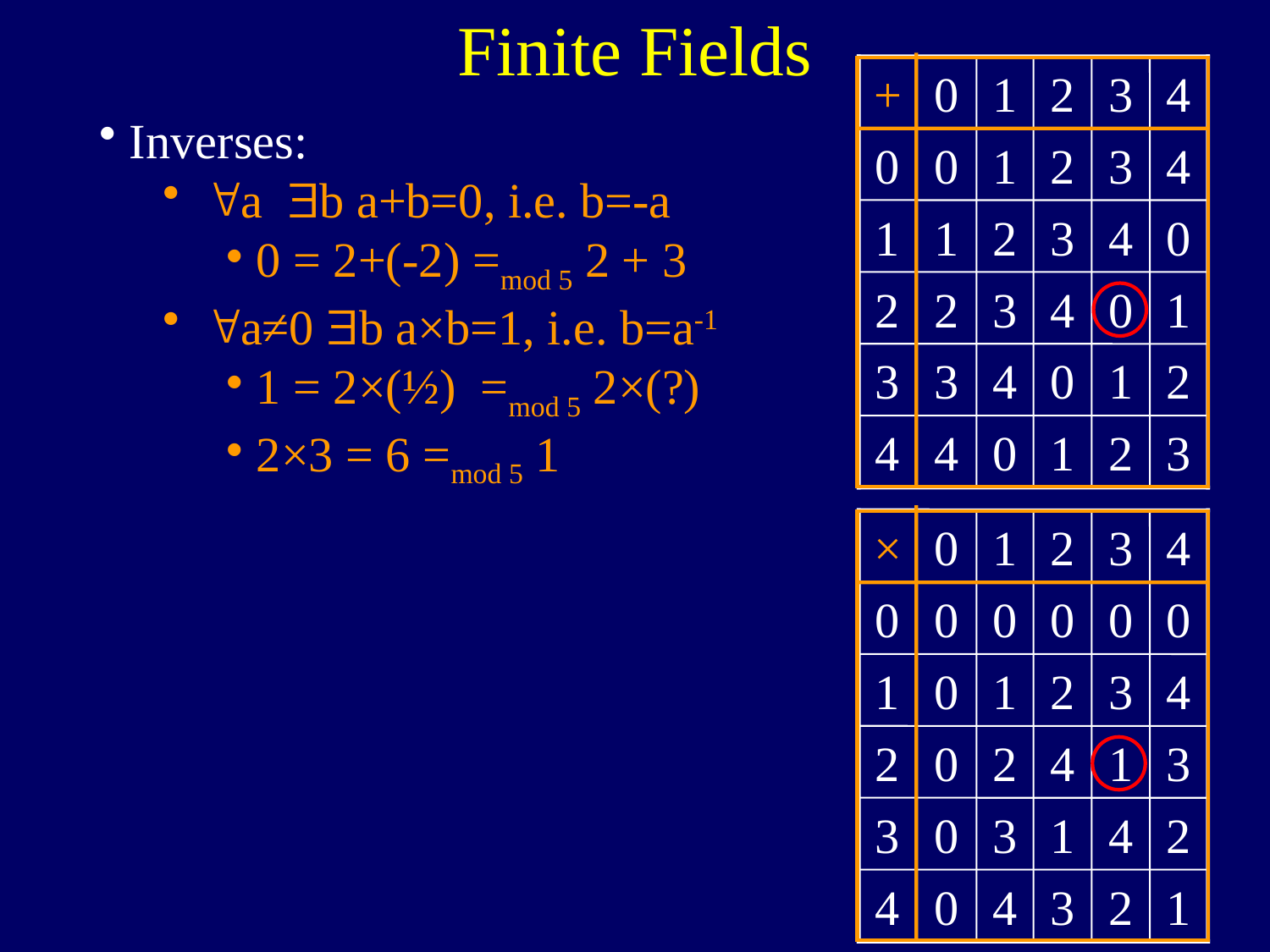

Finite Fields

+

0

1

2

3

4

0

0
1
2
3
4

1

1
2
3
4
0
2

2
3
4
0
1
3

3
4
0
1
2
4

4
0
1
2
3

Inverses:
 ∀a ∃b a+b=0, i.e. b=-a
0 = 2+(-2) =mod 5 2 + 3
 ∀a≠0 ∃b a×b=1, i.e. b=a-1
1 = 2×(½)  =mod 5 2×(?)
2×3 = 6 =mod 5 1

×

0

1

2

3

4

0

0
0
0
0
0
1

0
1
2
3
4
2

0
2
4
1
3
3

0
3
1
4
2
4

0
4
3
2
1